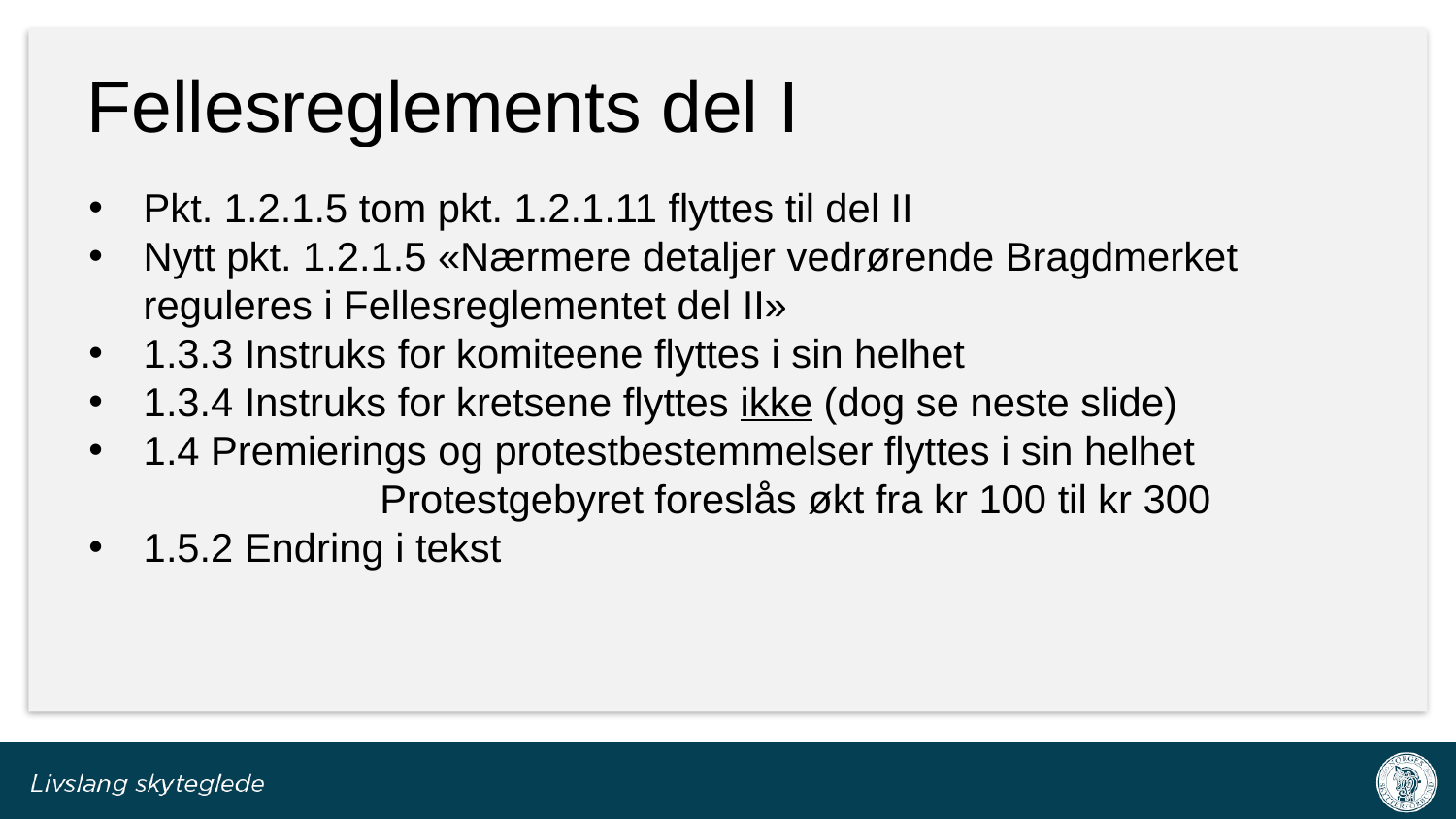

# Fellesreglements del I
Pkt. 1.2.1.5 tom pkt. 1.2.1.11 flyttes til del II
Nytt pkt. 1.2.1.5 «Nærmere detaljer vedrørende Bragdmerket reguleres i Fellesreglementet del II»
1.3.3 Instruks for komiteene flyttes i sin helhet
1.3.4 Instruks for kretsene flyttes ikke (dog se neste slide)
1.4 Premierings og protestbestemmelser flyttes i sin helhet
		Protestgebyret foreslås økt fra kr 100 til kr 300
1.5.2 Endring i tekst